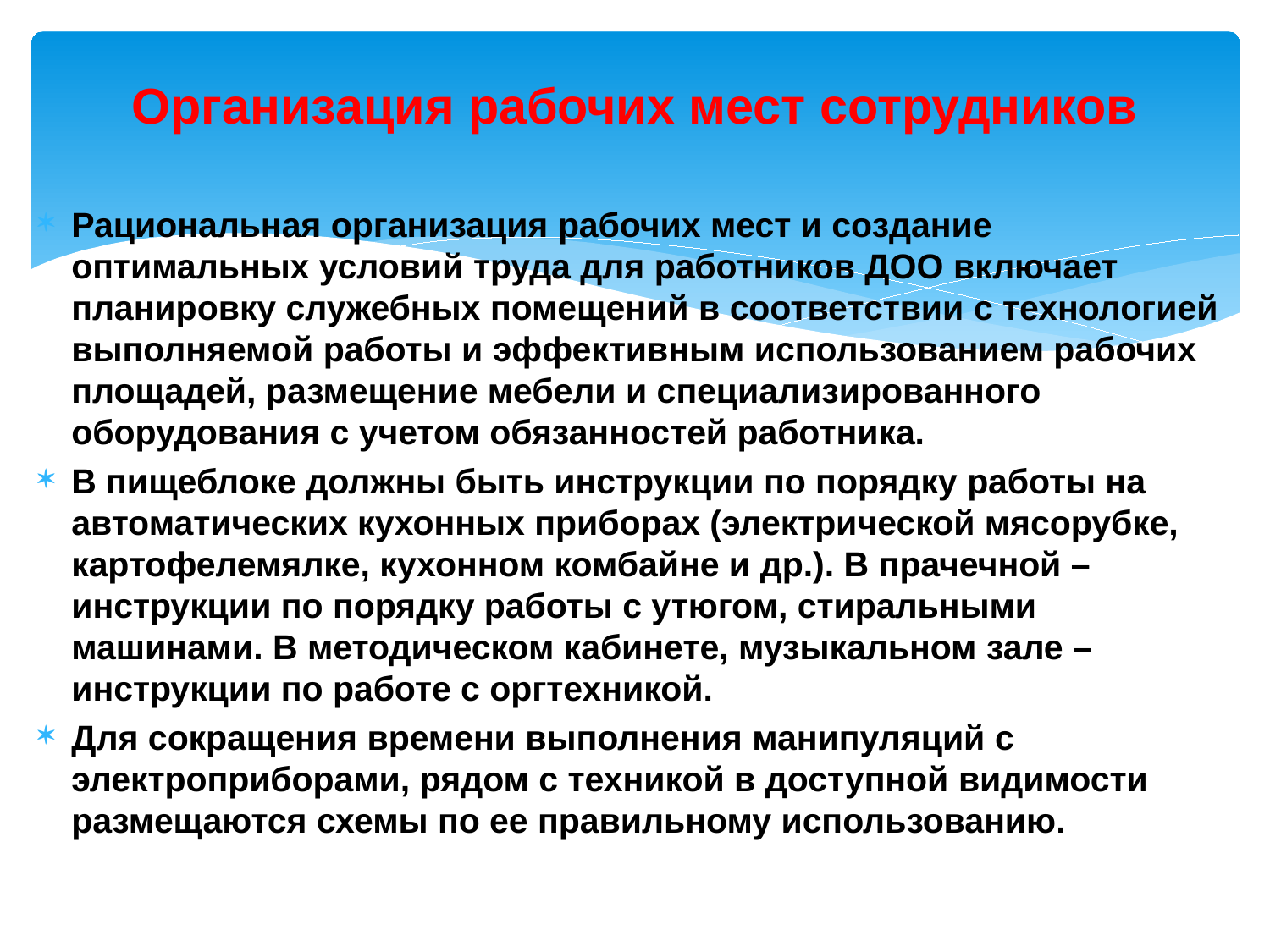

# Организация рабочих мест сотрудников
Рациональная организация рабочих мест и создание оптимальных условий труда для работников ДОО включает планировку служебных помещений в соответствии с технологией выполняемой работы и эффективным использованием рабочих площадей, размещение мебели и специализированного оборудования с учетом обязанностей работника.
В пищеблоке должны быть инструкции по порядку работы на автоматических кухонных приборах (электрической мясорубке, картофелемялке, кухонном комбайне и др.). В прачечной – инструкции по порядку работы с утюгом, стиральными машинами. В методическом кабинете, музыкальном зале – инструкции по работе с оргтехникой.
Для сокращения времени выполнения манипуляций с электроприборами, рядом с техникой в доступной видимости размещаются схемы по ее правильному использованию.